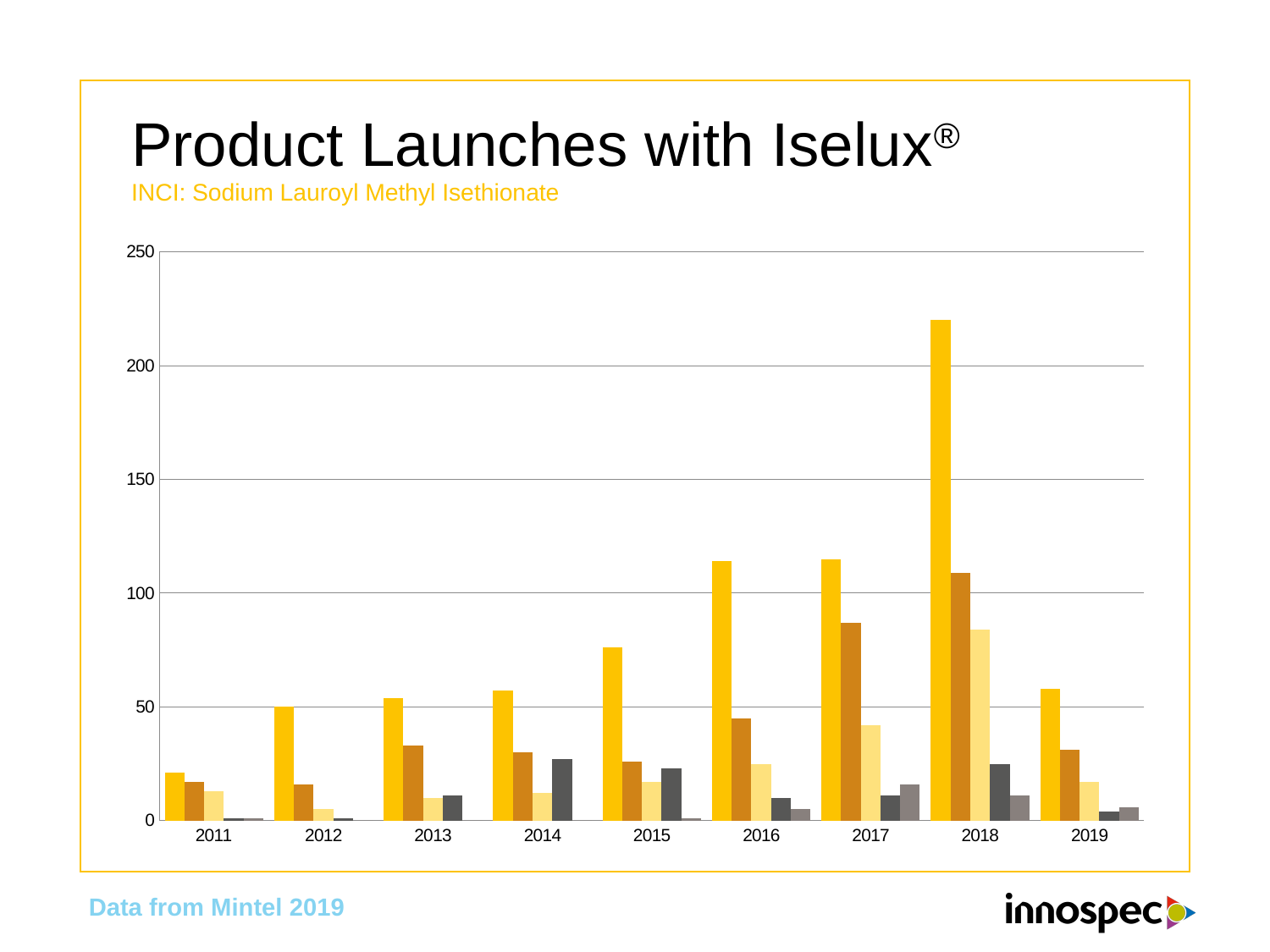

# Product Launches with Iselux® INCI: Sodium Lauroyl Methyl Isethionate

### Chart

| Category | Europe | North America | Asia Pacific | Latin America | Middle East & Africa |
|---|---|---|---|---|---|
| 2011 | 21.0 | 17.0 | 13.0 | 1.0 | 1.0 |
| 2012 | 50.0 | 16.0 | 5.0 | 1.0 | 0.0 |
| 2013 | 54.0 | 33.0 | 10.0 | 11.0 | 0.0 |
| 2014 | 57.0 | 30.0 | 12.0 | 27.0 | 0.0 |
| 2015 | 76.0 | 26.0 | 17.0 | 23.0 | 1.0 |
| 2016 | 114.0 | 45.0 | 25.0 | 10.0 | 5.0 |
| 2017 | 115.0 | 87.0 | 42.0 | 11.0 | 16.0 |
| 2018 | 220.0 | 109.0 | 84.0 | 25.0 | 11.0 |
| 2019 | 58.0 | 31.0 | 17.0 | 4.0 | 6.0 |
Data from Mintel 2019